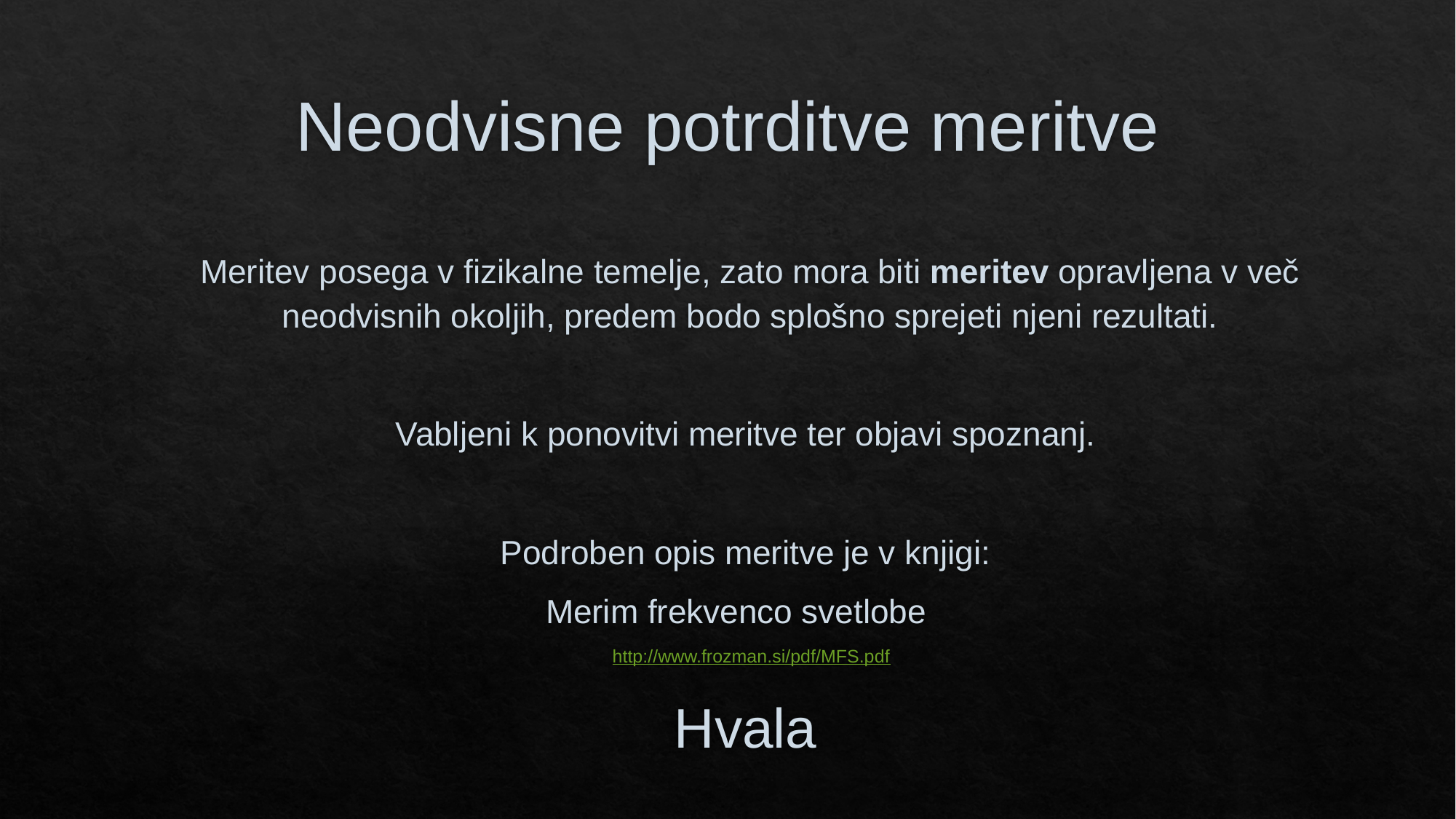

# Neodvisne potrditve meritve
Meritev posega v fizikalne temelje, zato mora biti meritev opravljena v več neodvisnih okoljih, predem bodo splošno sprejeti njeni rezultati.

Vabljeni k ponovitvi meritve ter objavi spoznanj.

Podroben opis meritve je v knjigi:
Merim frekvenco svetlobe
http://www.frozman.si/pdf/MFS.pdf
Hvala